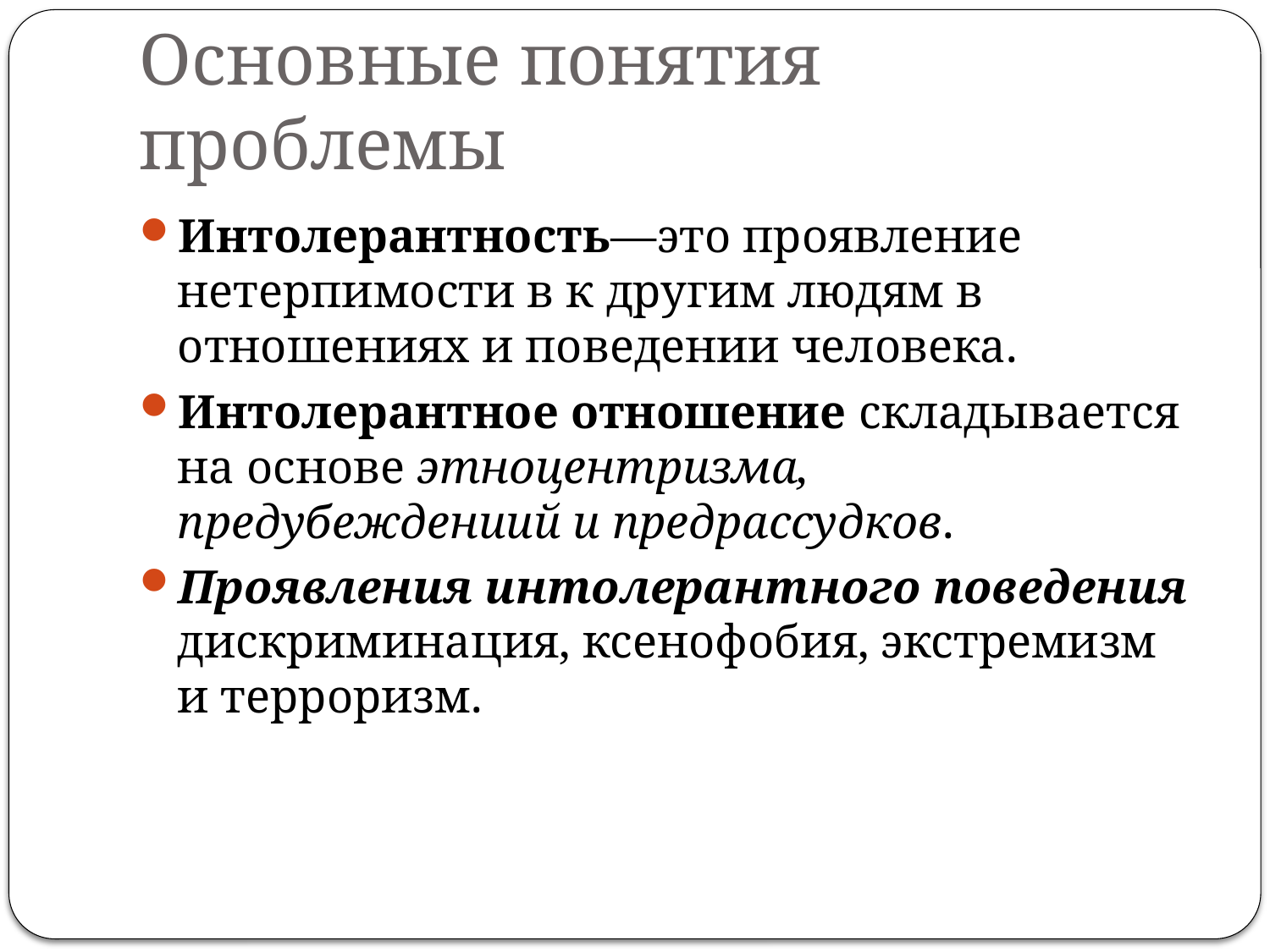

# Основные понятия проблемы
Интолерантность—это проявление нетерпимости в к другим людям в отношениях и поведении человека.
Интолерантное отношение складывается на основе этноцентризма, предубеждениий и предрассудков.
Проявления интолерантного поведения дискриминация, ксенофобия, экстремизм и терроризм.